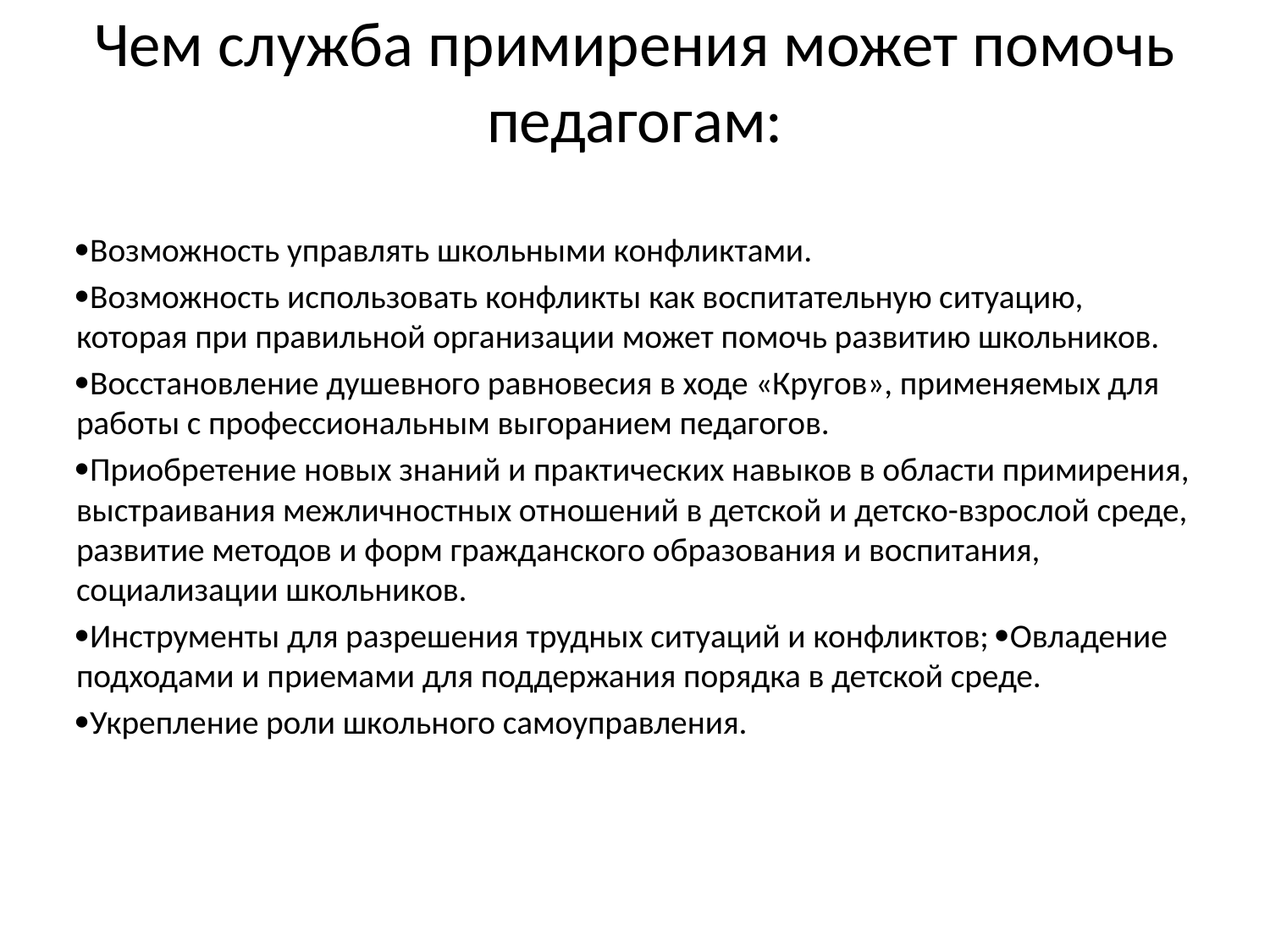

# Чем служба примирения может помочь педагогам:
•Возможность управлять школьными конфликтами.
•Возможность использовать конфликты как воспитательную ситуацию, которая при правильной организации может помочь развитию школьников.
•Восстановление душевного равновесия в ходе «Кругов», применяемых для работы с профессиональным выгоранием педагогов.
•Приобретение новых знаний и практических навыков в области примирения, выстраивания межличностных отношений в детской и детско-взрослой среде, развитие методов и форм гражданского образования и воспитания, социализации школьников.
•Инструменты для разрешения трудных ситуаций и конфликтов; •Овладение подходами и приемами для поддержания порядка в детской среде.
•Укрепление роли школьного самоуправления.